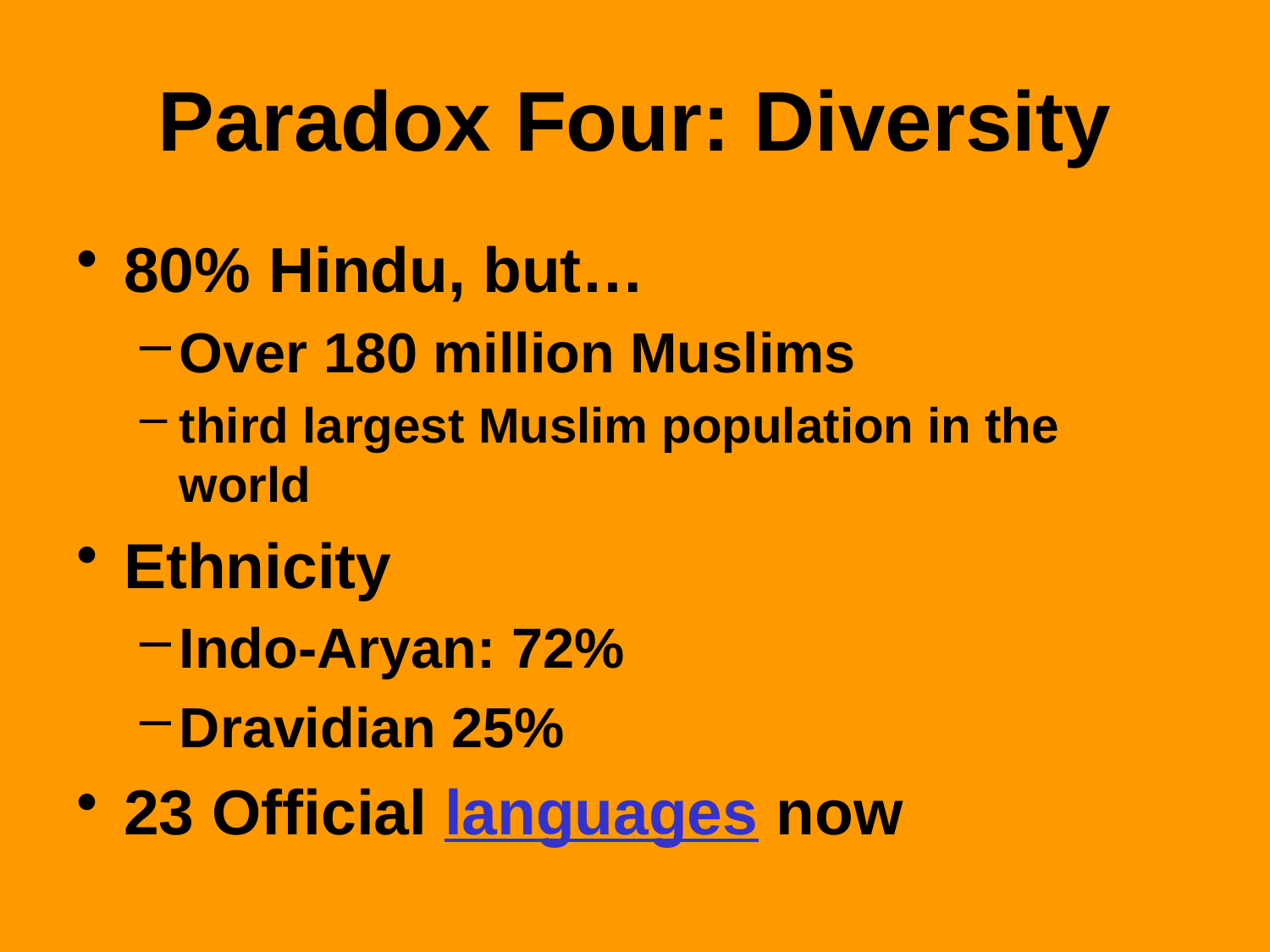

# Paradox Four: Diversity
80% Hindu, but…
Over 180 million Muslims
third largest Muslim population in the world
Ethnicity
Indo-Aryan: 72%
Dravidian 25%
23 Official languages now